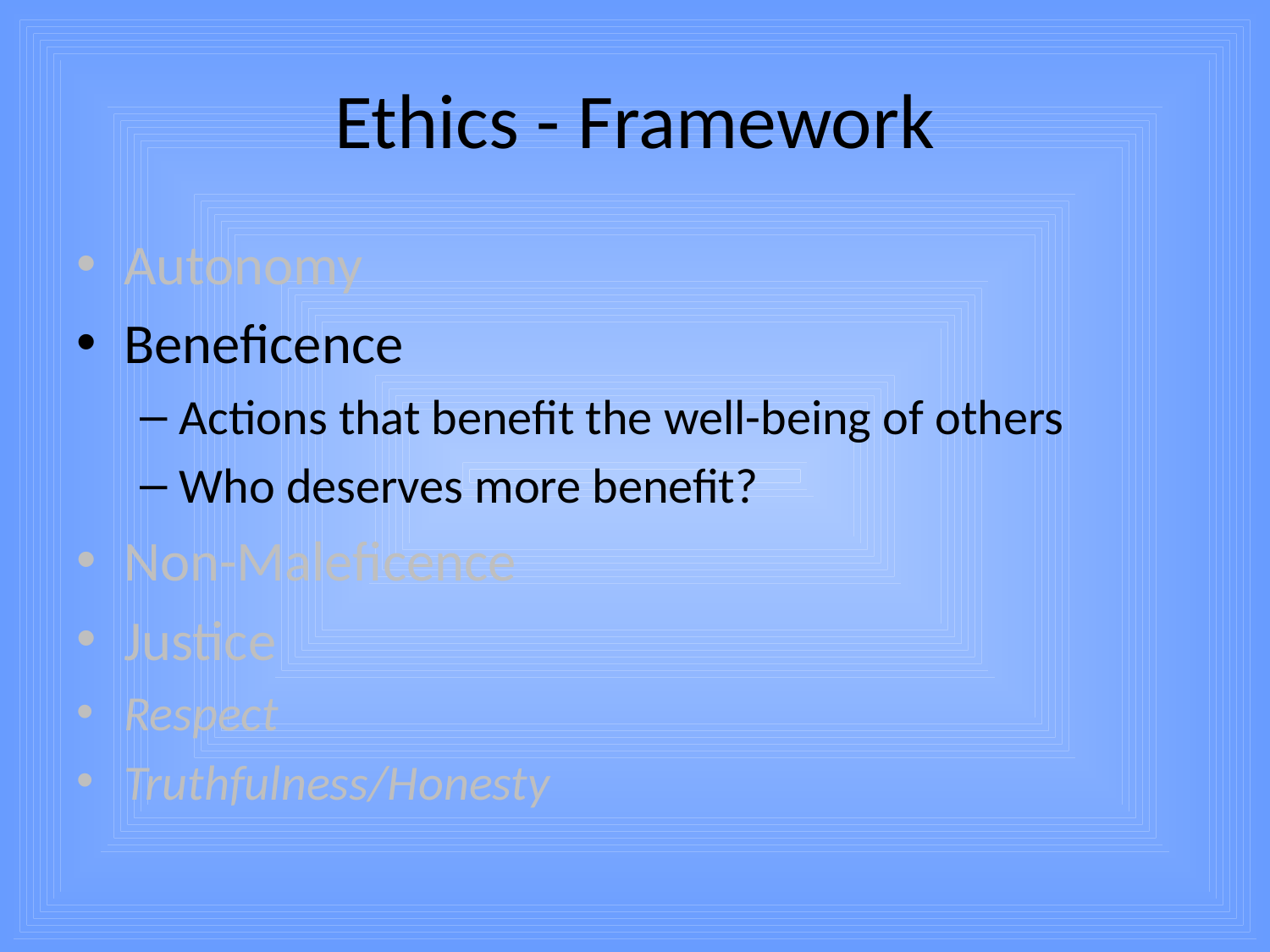

# Ethics - Framework
Autonomy
Beneficence
Actions that benefit the well-being of others
Who deserves more benefit?
Non-Maleficence
Justice
Respect
Truthfulness/Honesty